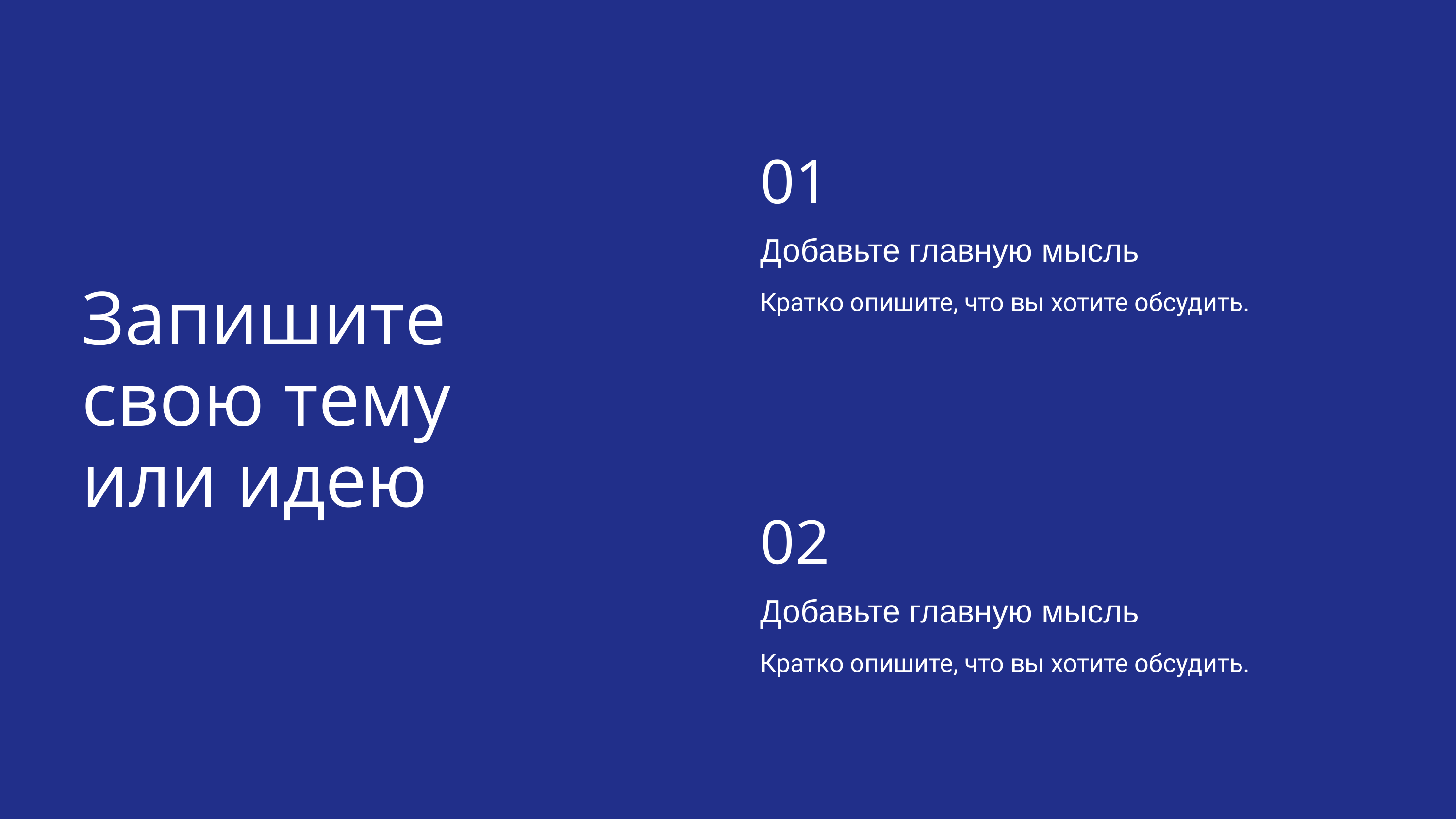

01
Добавьте главную мысль
Запишите свою тему или идею
Кратко опишите, что вы хотите обсудить.
02
Добавьте главную мысль
Кратко опишите, что вы хотите обсудить.